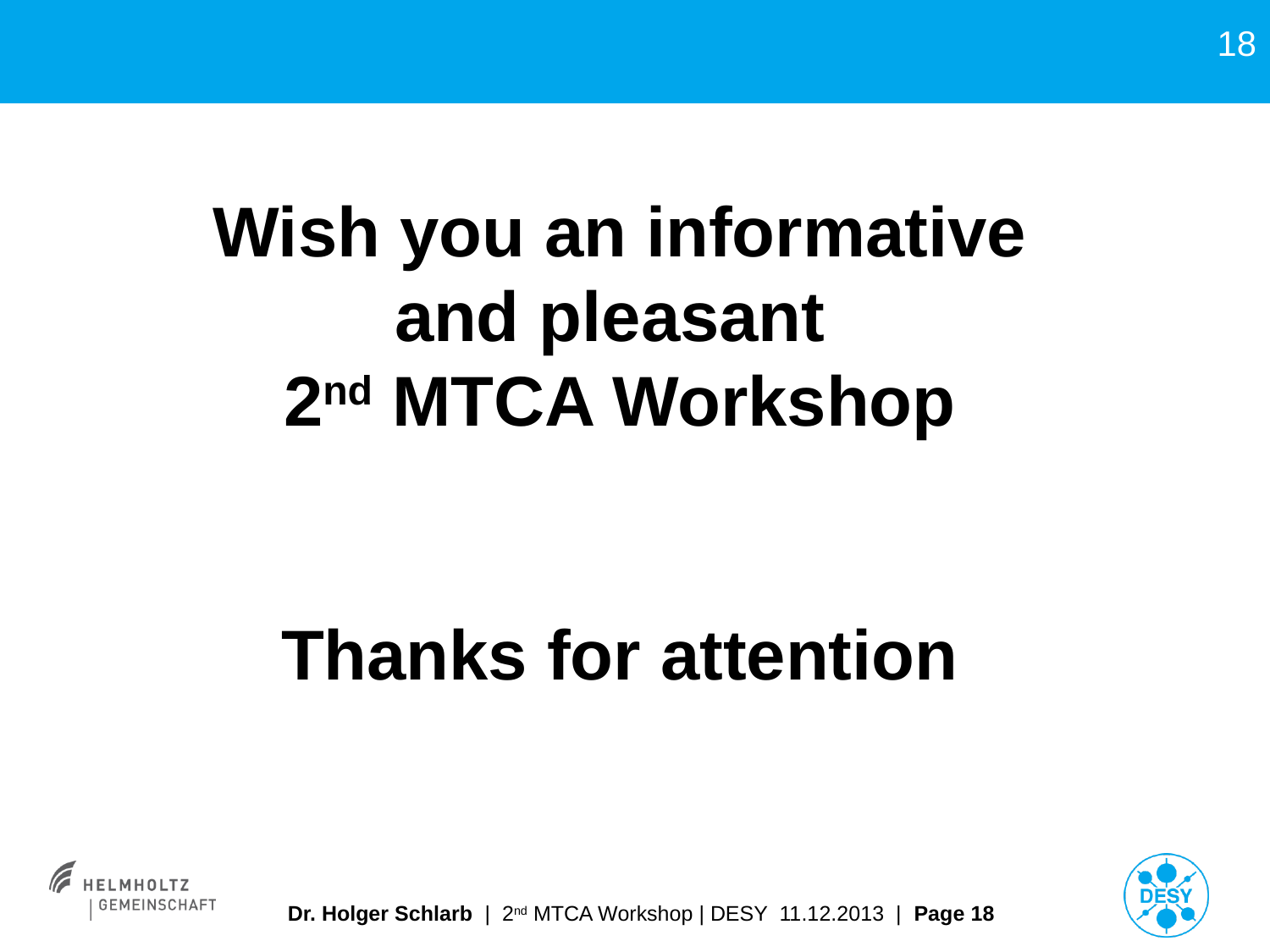

18
Wish you an informative
and pleasant
2nd MTCA Workshop

Thanks for attention